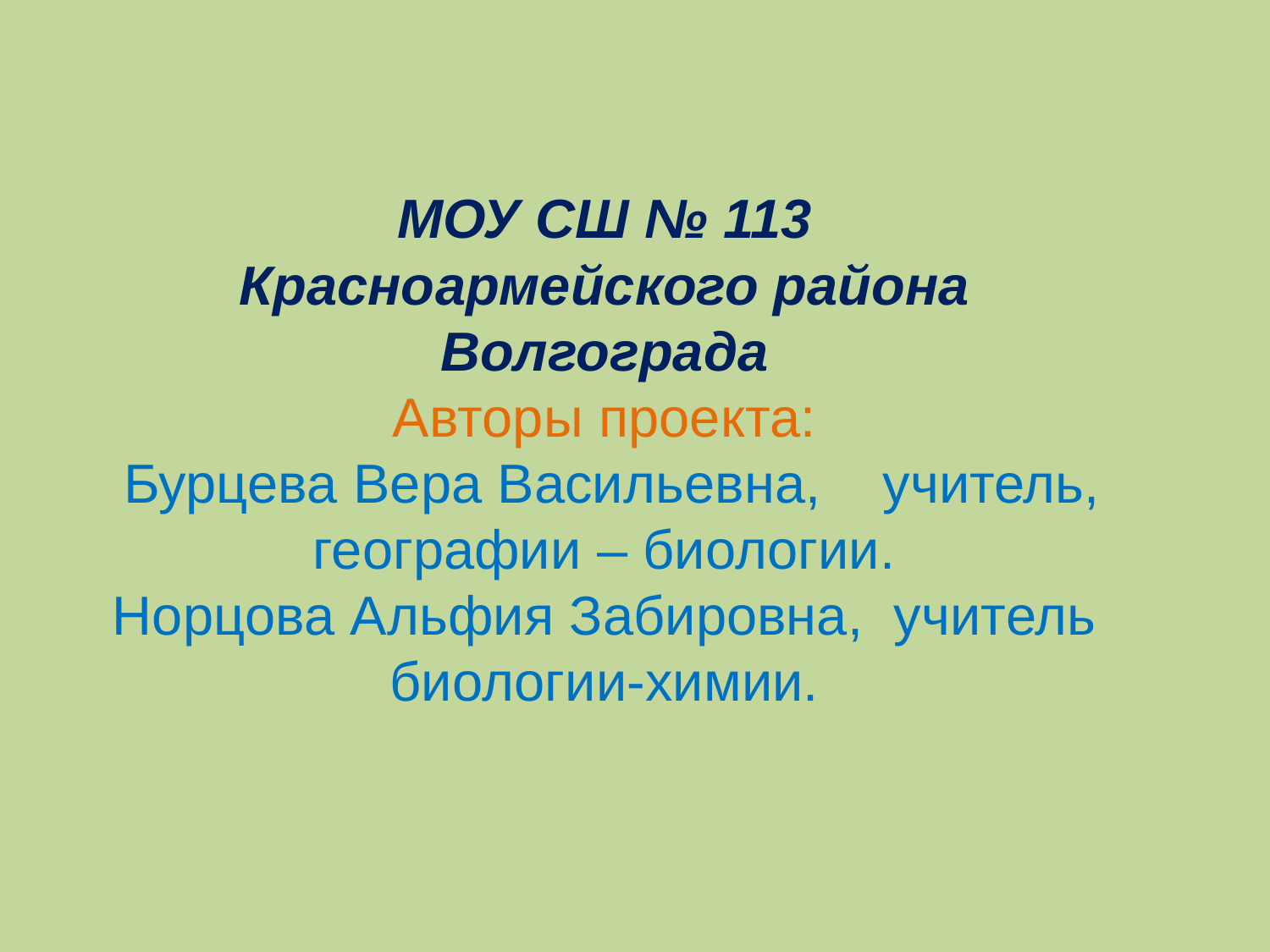

# МОУ СШ № 113 Красноармейского района Волгограда Авторы проекта: Бурцева Вера Васильевна,    учитель, географии – биологии. Норцова Альфия Забировна,  учитель биологии-химии.